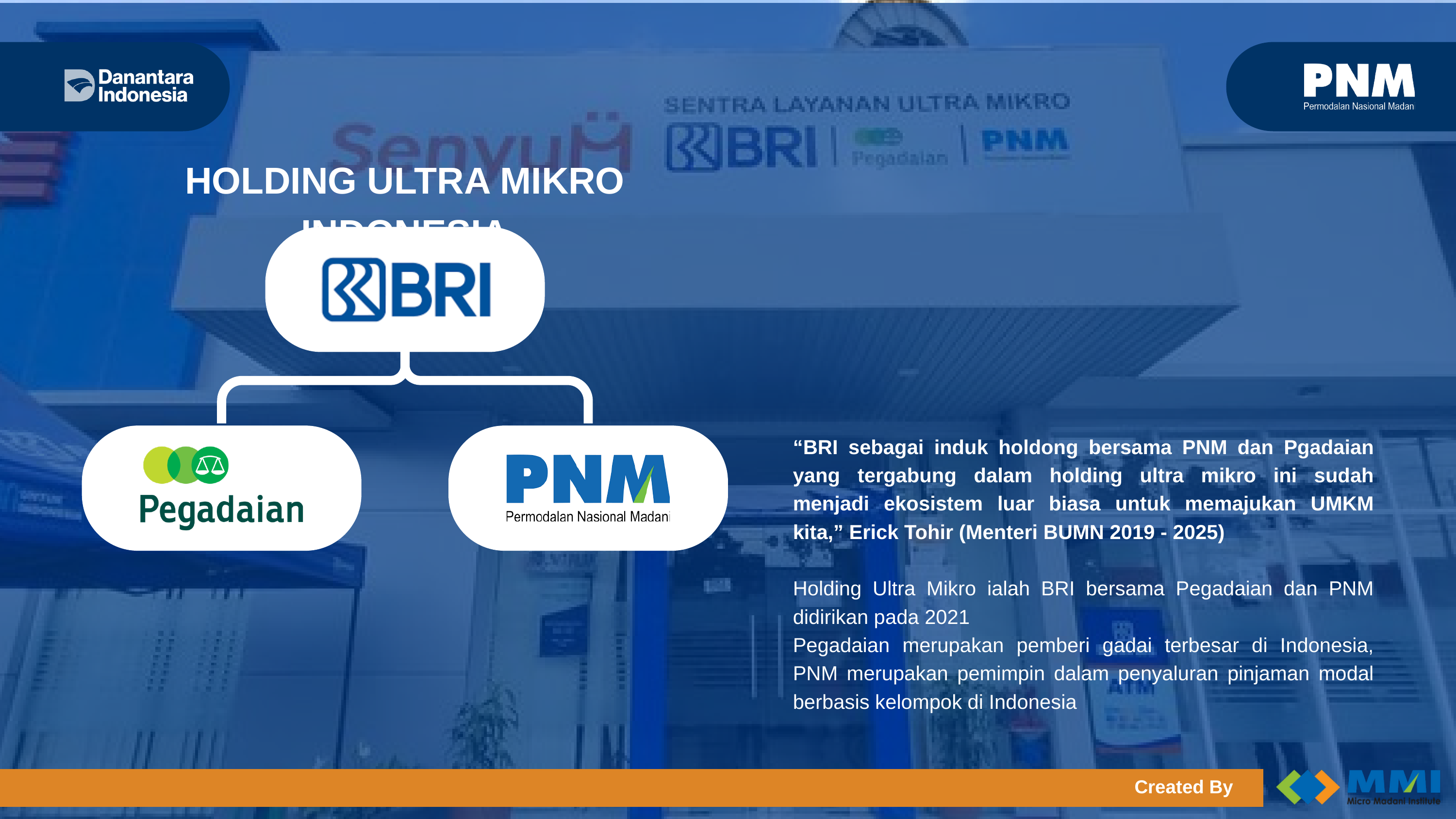

HOLDING ULTRA MIKRO INDONESIA

“BRI sebagai induk holdong bersama PNM dan Pgadaian yang tergabung dalam holding ultra mikro ini sudah menjadi ekosistem luar biasa untuk memajukan UMKM kita,” Erick Tohir (Menteri BUMN 2019 - 2025)

Holding Ultra Mikro ialah BRI bersama Pegadaian dan PNM didirikan pada 2021
Pegadaian merupakan pemberi gadai terbesar di Indonesia, PNM merupakan pemimpin dalam penyaluran pinjaman modal berbasis kelompok di Indonesia

Created By